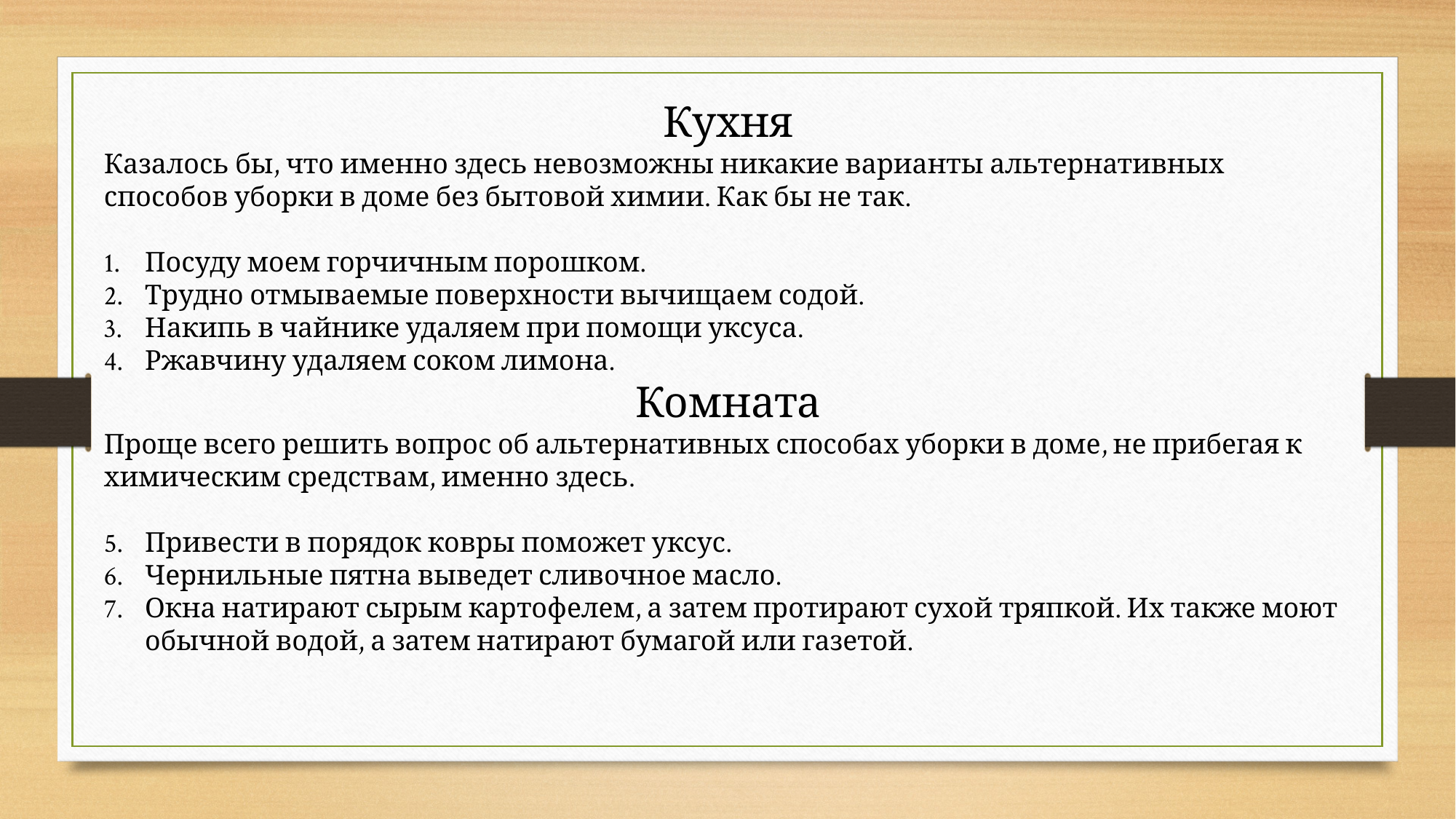

Кухня
Казалось бы, что именно здесь невозможны никакие варианты альтернативных способов уборки в доме без бытовой химии. Как бы не так.

Посуду моем горчичным порошком.
Трудно отмываемые поверхности вычищаем содой.
Накипь в чайнике удаляем при помощи уксуса.
Ржавчину удаляем соком лимона.
Комната
Проще всего решить вопрос об альтернативных способах уборки в доме, не прибегая к химическим средствам, именно здесь.

Привести в порядок ковры поможет уксус.
Чернильные пятна выведет сливочное масло.
Окна натирают сырым картофелем, а затем протирают сухой тряпкой. Их также моют обычной водой, а затем натирают бумагой или газетой.